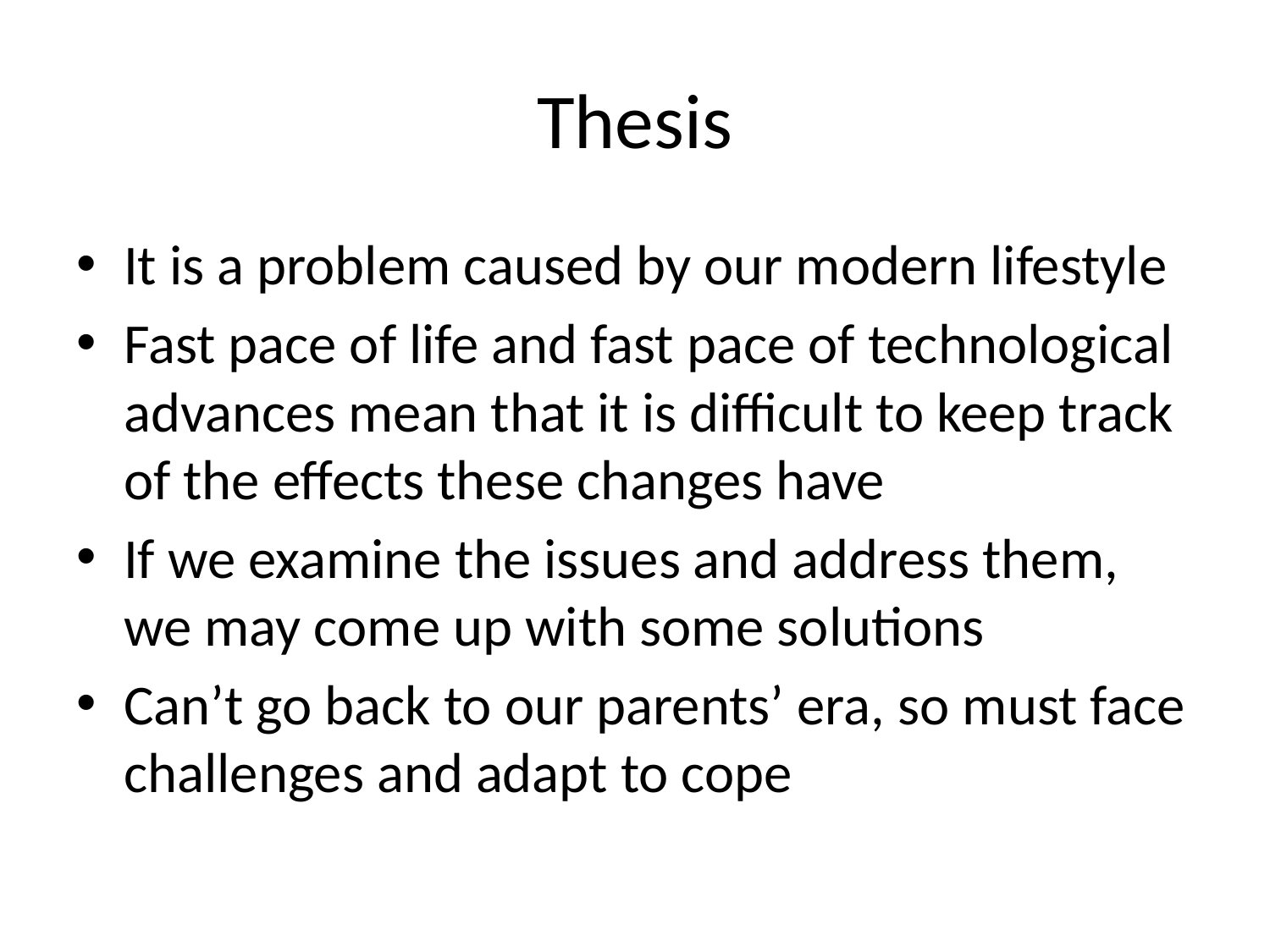

# Thesis
It is a problem caused by our modern lifestyle
Fast pace of life and fast pace of technological advances mean that it is difficult to keep track of the effects these changes have
If we examine the issues and address them, we may come up with some solutions
Can’t go back to our parents’ era, so must face challenges and adapt to cope